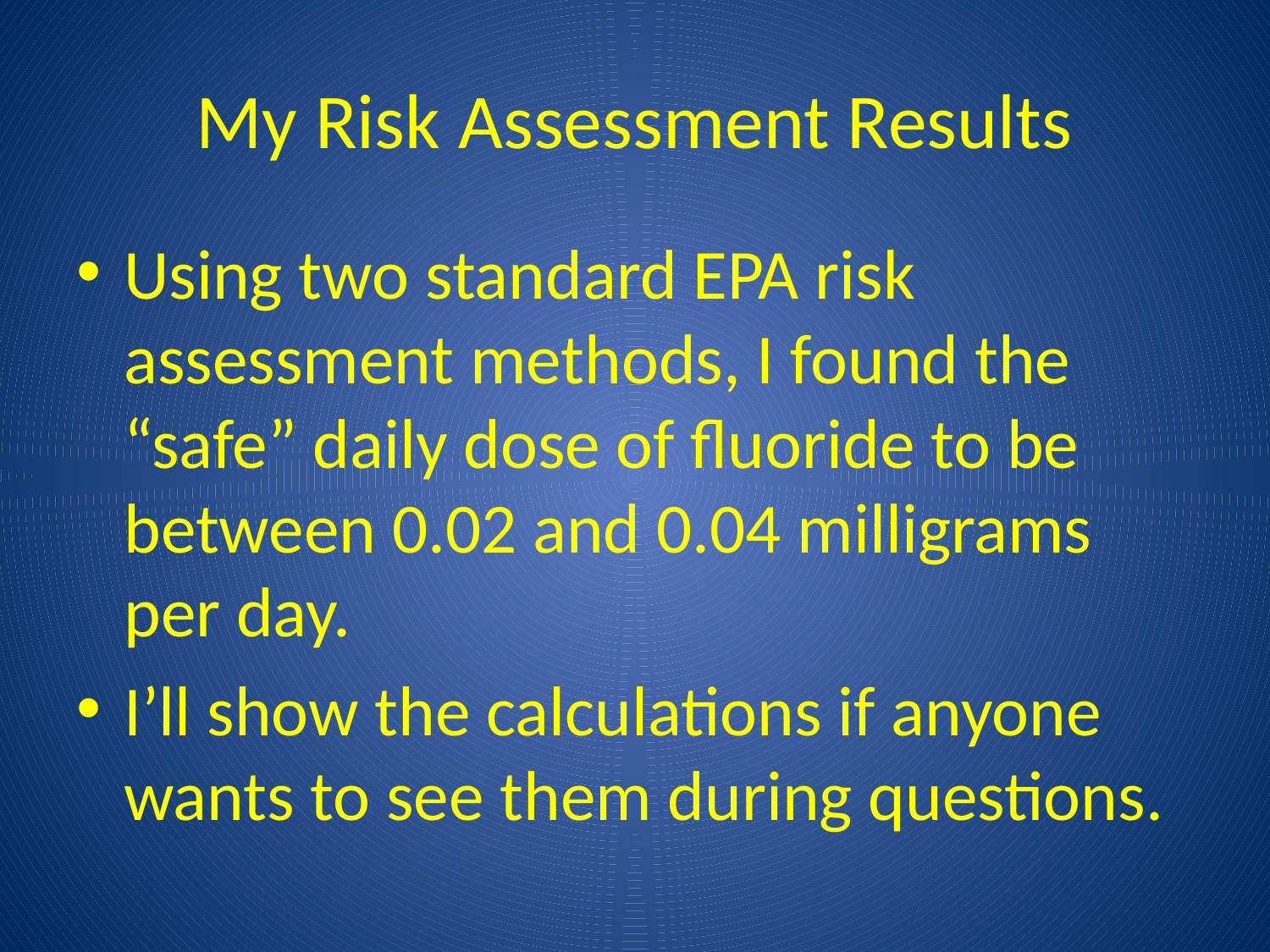

# My Risk Assessment Results
Using two standard EPA risk assessment methods, I found the “safe” daily dose of fluoride to be between 0.02 and 0.04 milligrams per day.
I’ll show the calculations if anyone wants to see them during questions.